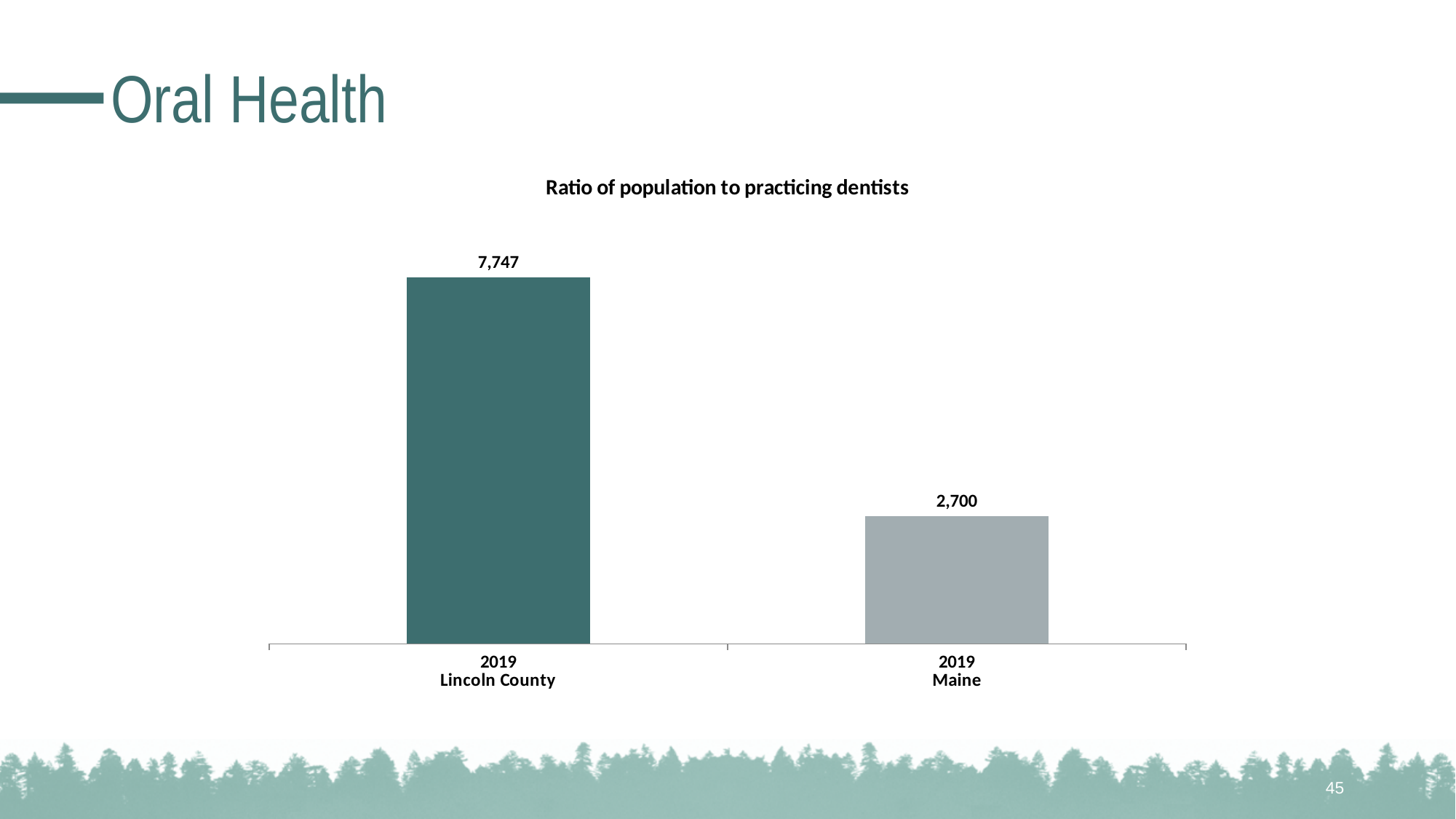

# Oral Health

### Chart: Ratio of population to practicing dentists

| Category |  |
|---|---|
| 2019
Lincoln County | 7747.0 |
| 2019
Maine | 2700.0 |
45